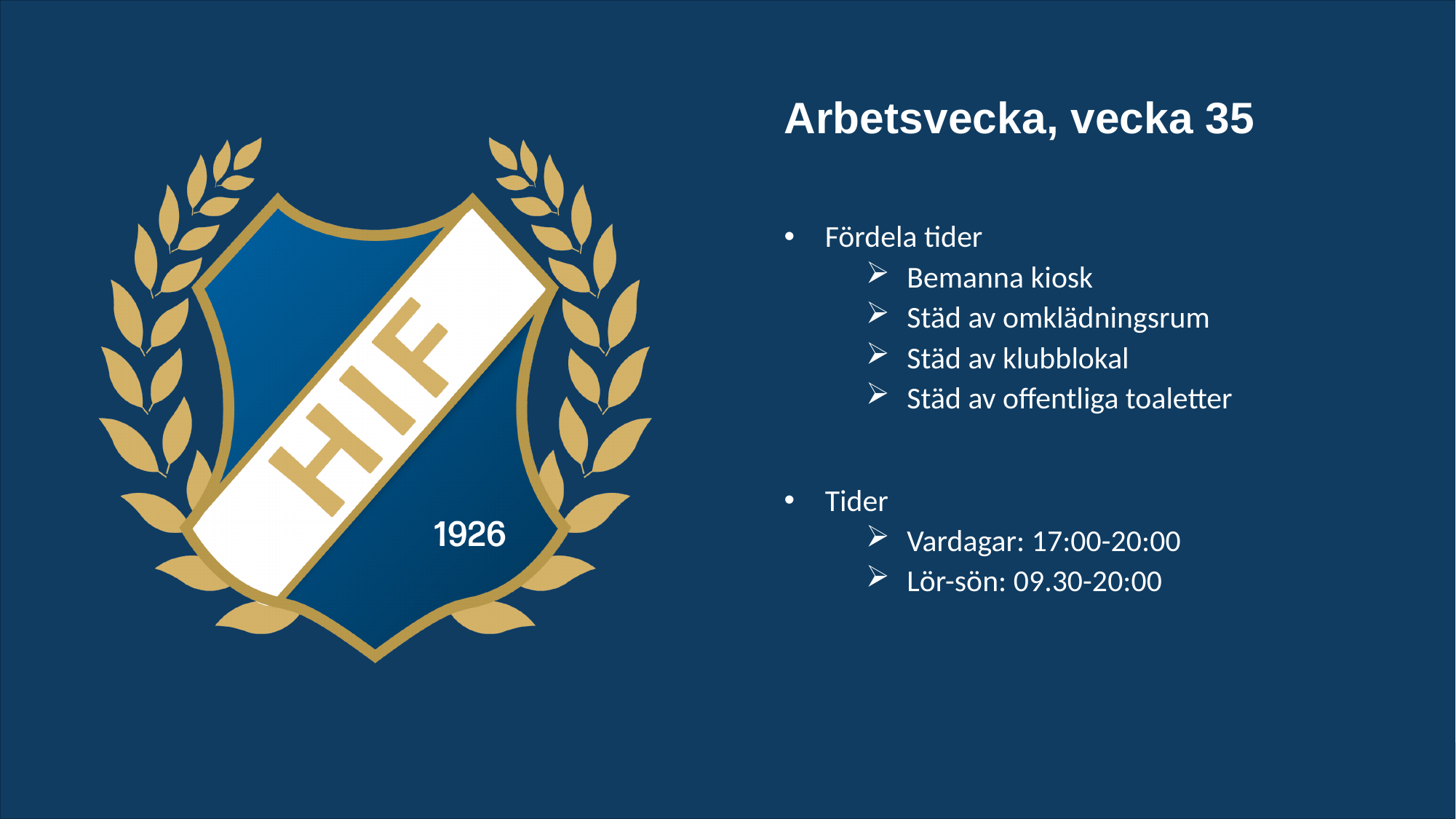

Arbetsvecka, vecka 35

Fördela tider
Bemanna kiosk
Städ av omklädningsrum
Städ av klubblokal
Städ av offentliga toaletter

Tider
Vardagar: 17:00-20:00
Lör-sön: 09.30-20:00